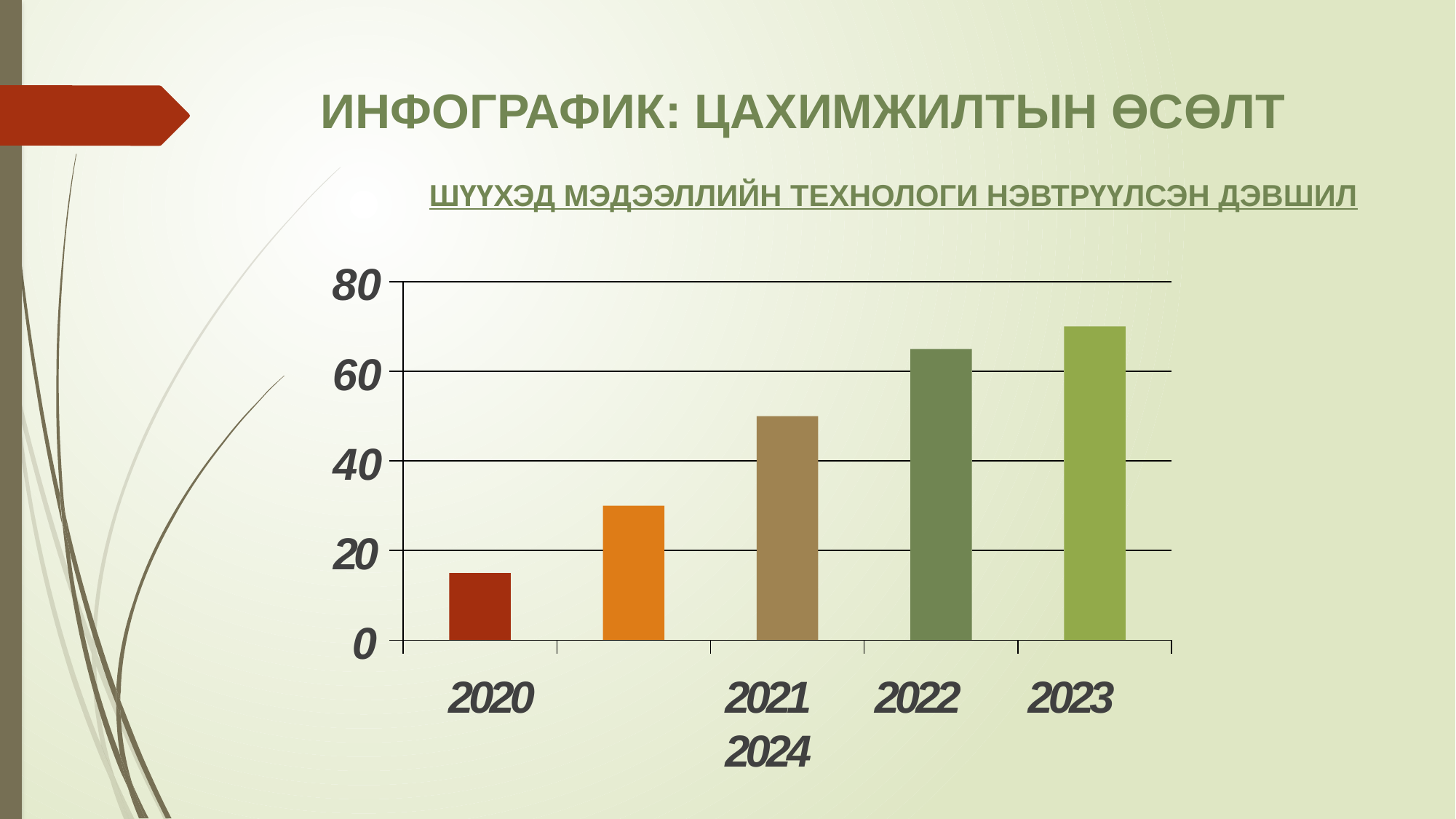

# ИНФОГРАФИК: ЦАХИМЖИЛТЫН ӨСӨЛТ
	ШҮҮХЭД МЭДЭЭЛЛИЙН ТЕХНОЛОГИ НЭВТРҮҮЛСЭН ДЭВШИЛ

80
60
40
20
0
2020	2021	2022	2023	2024